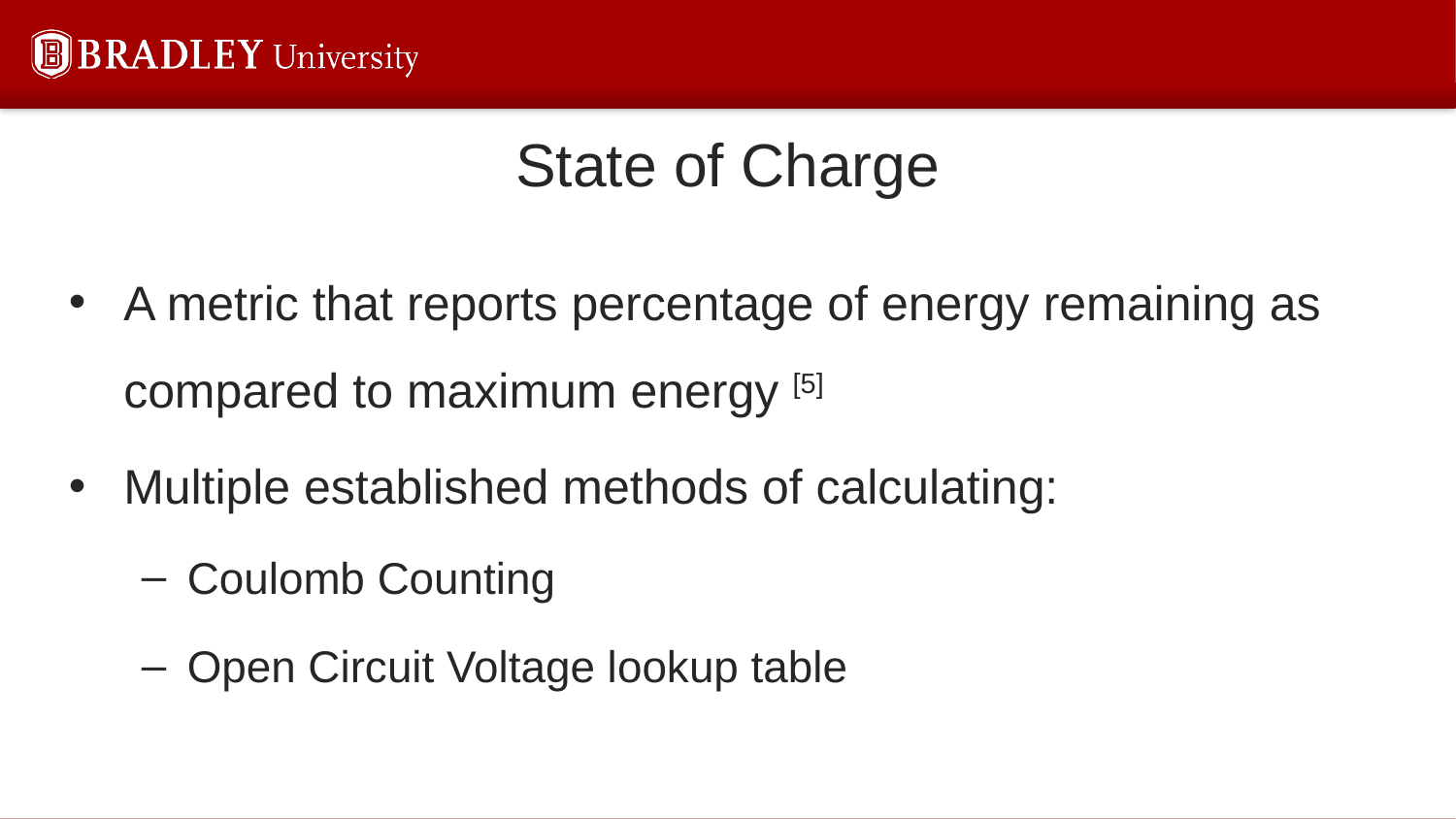

# State of Charge
A metric that reports percentage of energy remaining as compared to maximum energy [5]
Multiple established methods of calculating:
Coulomb Counting
Open Circuit Voltage lookup table